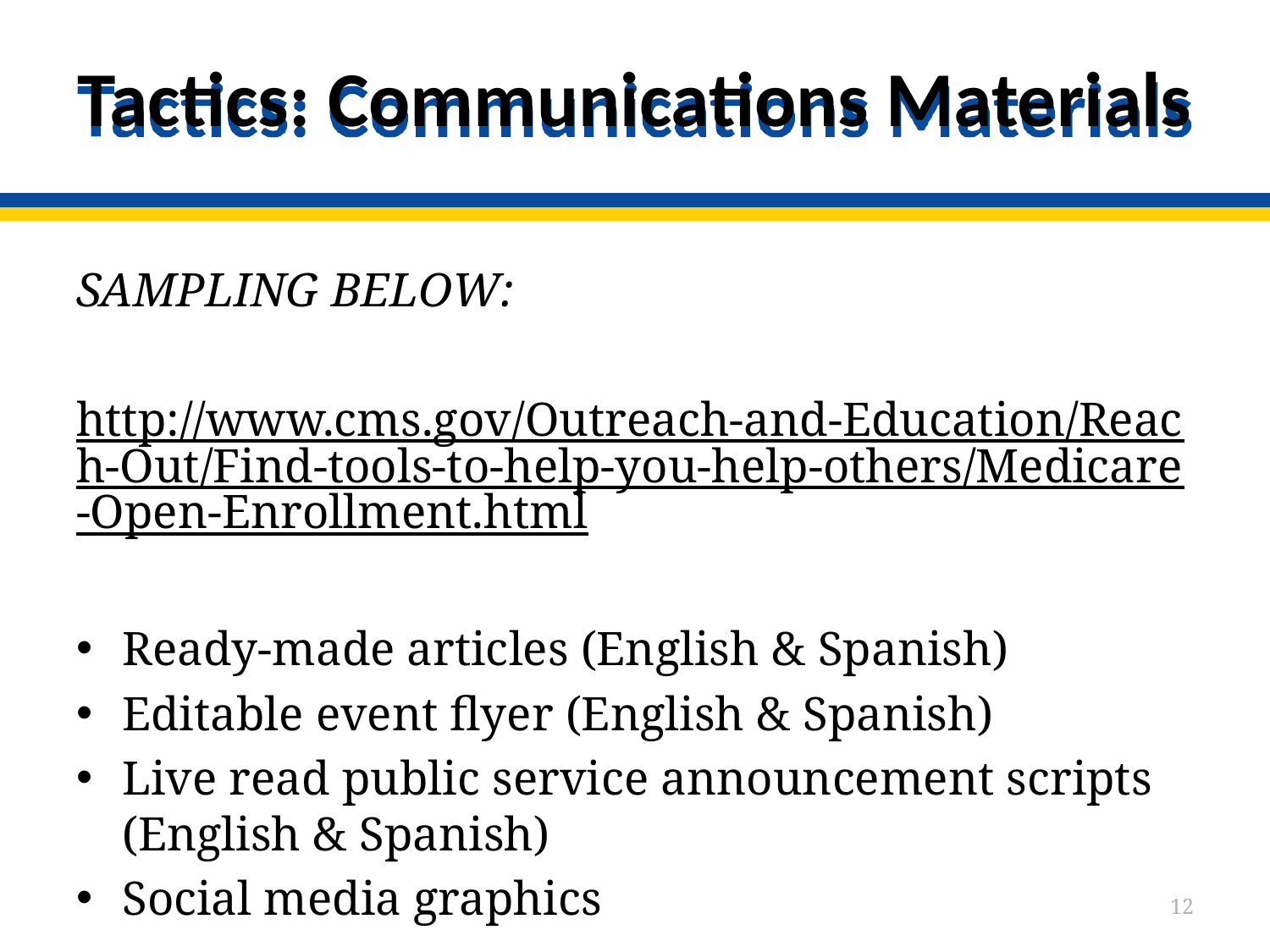

# Tactics: Communications Materials
SAMPLING BELOW:

http://www.cms.gov/Outreach-and-Education/Reach-Out/Find-tools-to-help-you-help-others/Medicare-Open-Enrollment.html

Ready-made articles (English & Spanish)
Editable event flyer (English & Spanish)
Live read public service announcement scripts (English & Spanish)
Social media graphics

12